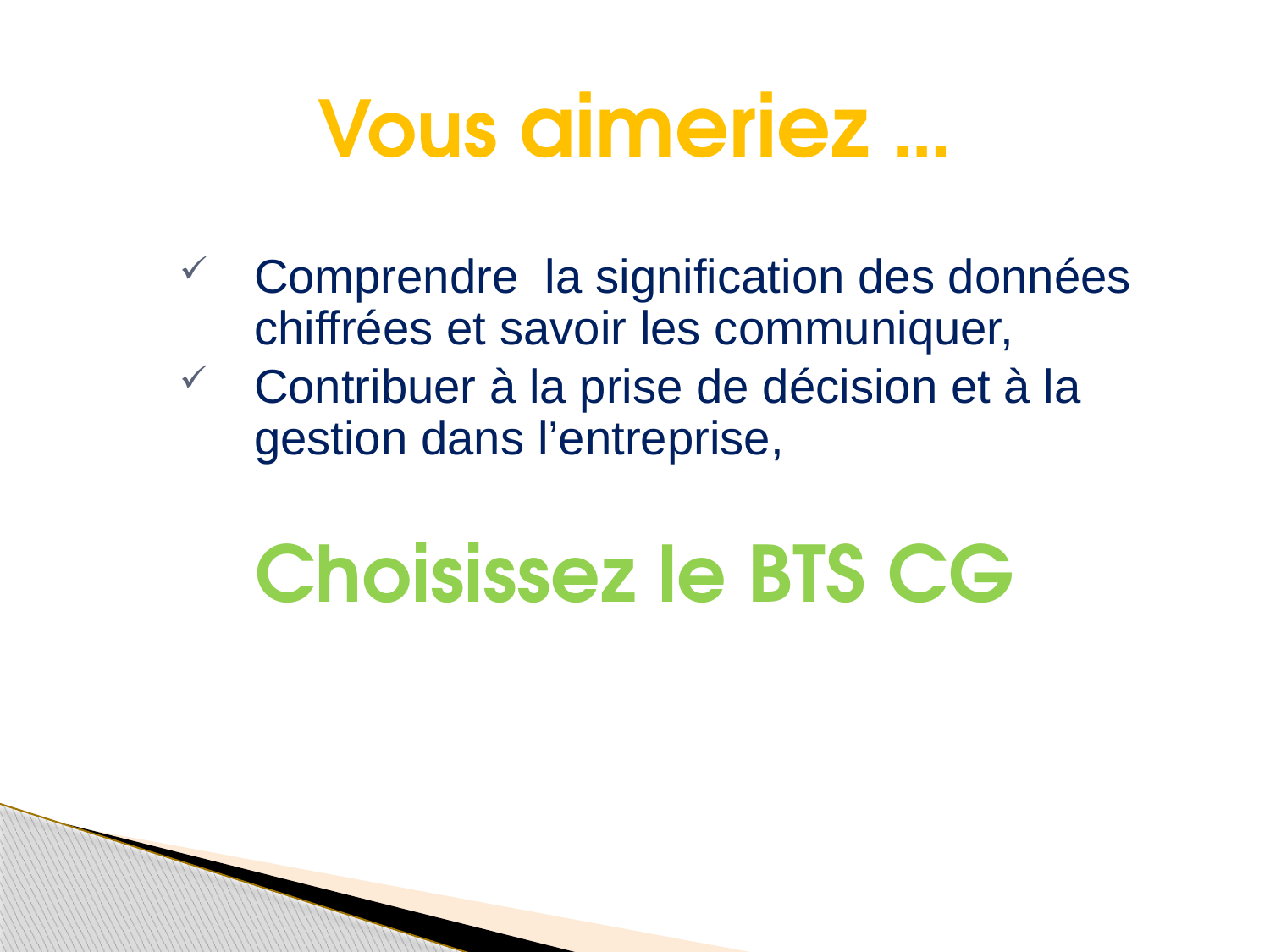

Vous aimeriez …
Comprendre  la signification des données  chiffrées et savoir les communiquer,
Contribuer à la prise de décision et à la gestion dans l’entreprise,
Choisissez le BTS CG